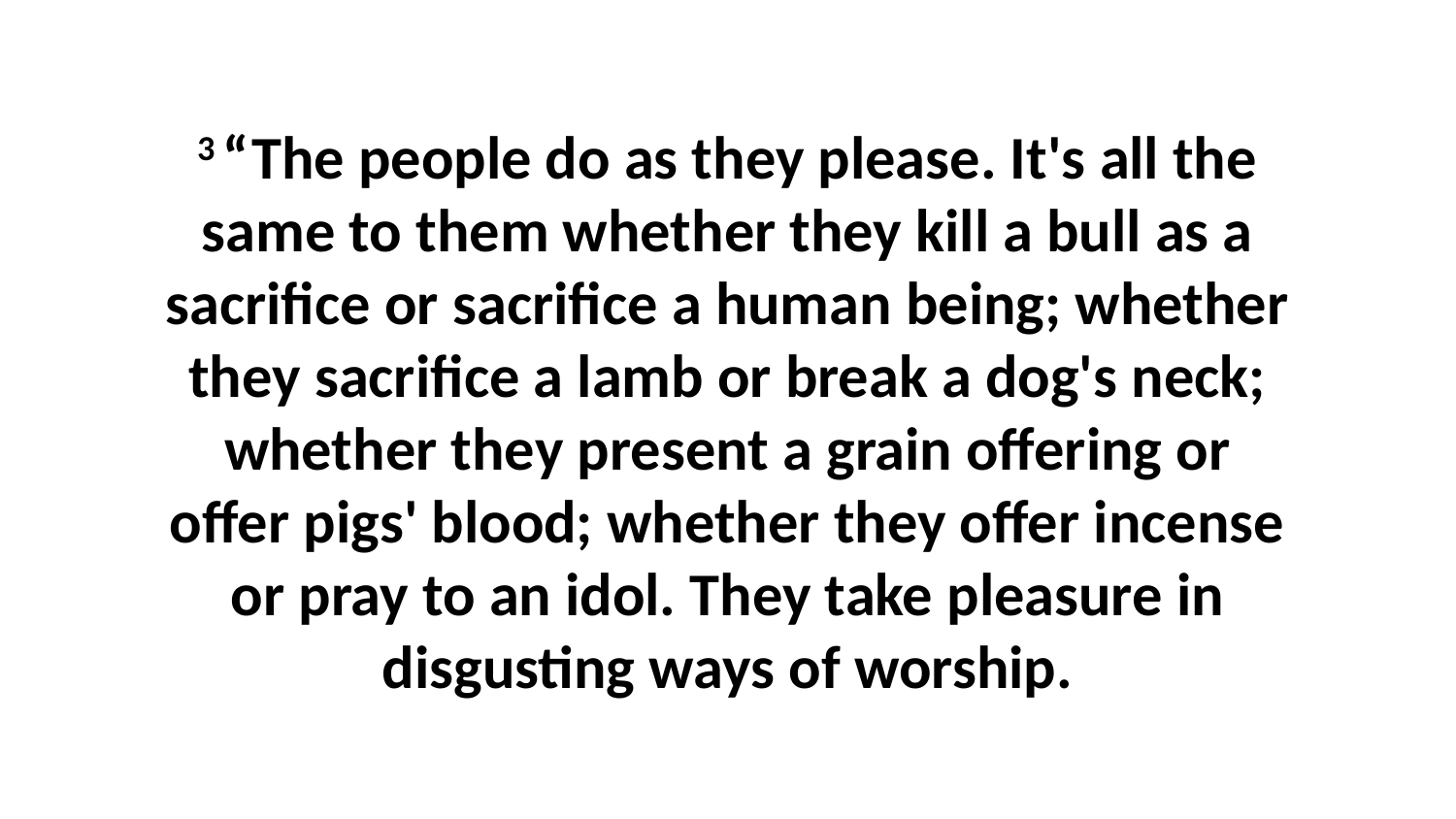

3 “The people do as they please. It's all the same to them whether they kill a bull as a sacrifice or sacrifice a human being; whether they sacrifice a lamb or break a dog's neck; whether they present a grain offering or offer pigs' blood; whether they offer incense or pray to an idol. They take pleasure in disgusting ways of worship.